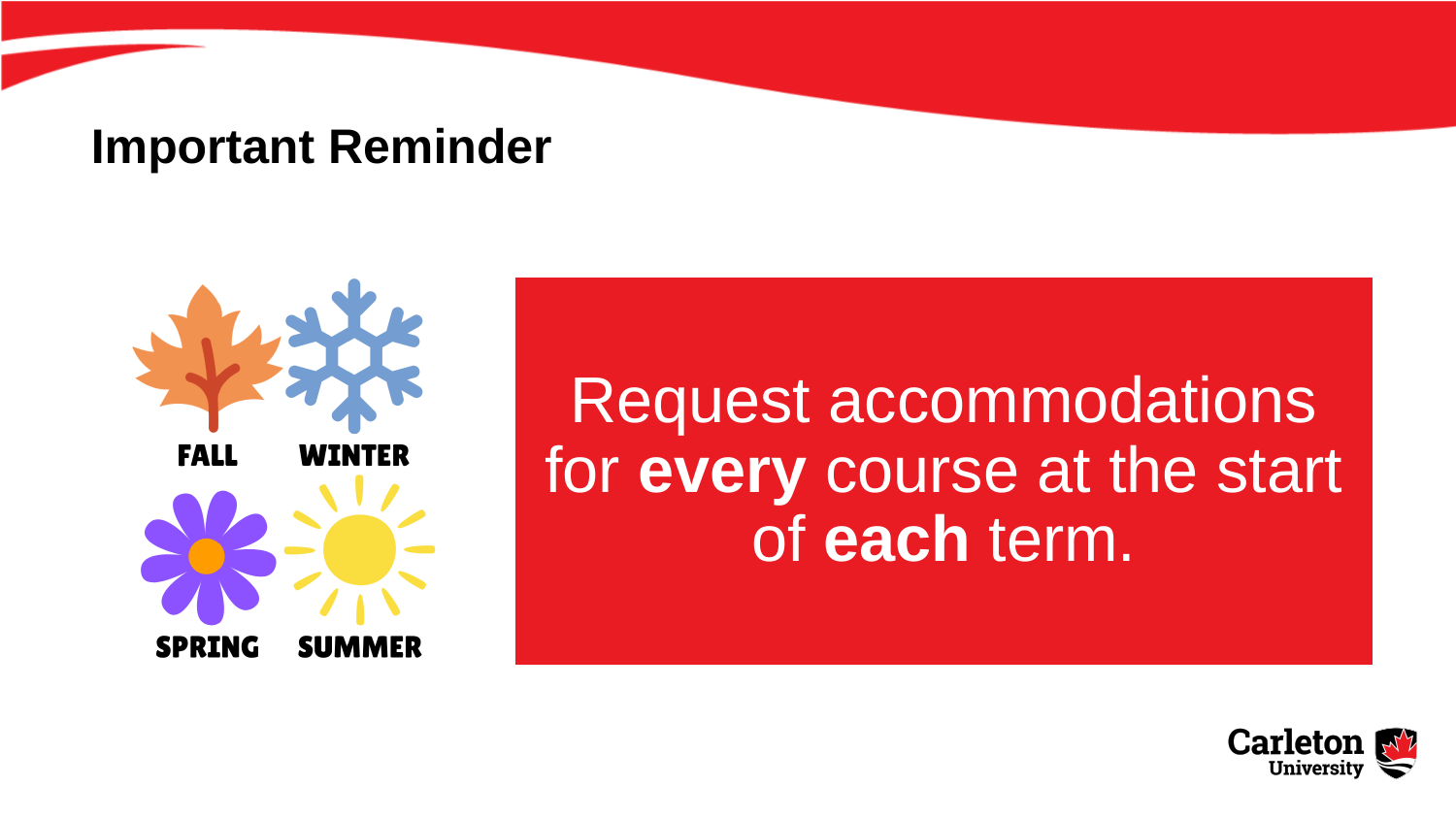

# Important Reminder
Request accommodations for every course at the start of each term.